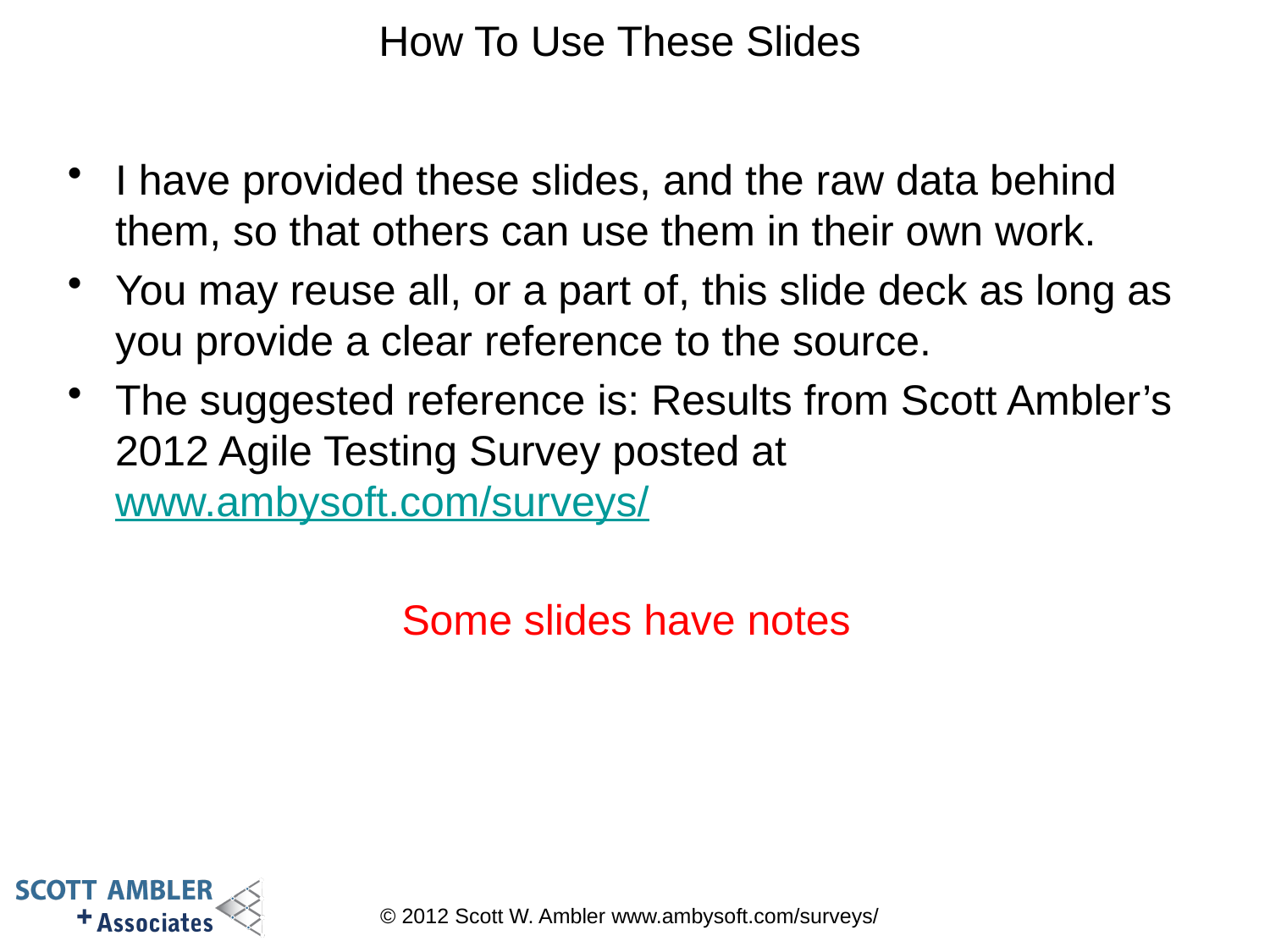

# How To Use These Slides
I have provided these slides, and the raw data behind them, so that others can use them in their own work.
You may reuse all, or a part of, this slide deck as long as you provide a clear reference to the source.
The suggested reference is: Results from Scott Ambler’s 2012 Agile Testing Survey posted at www.ambysoft.com/surveys/

Some slides have notes
© 2012 Scott W. Ambler www.ambysoft.com/surveys/